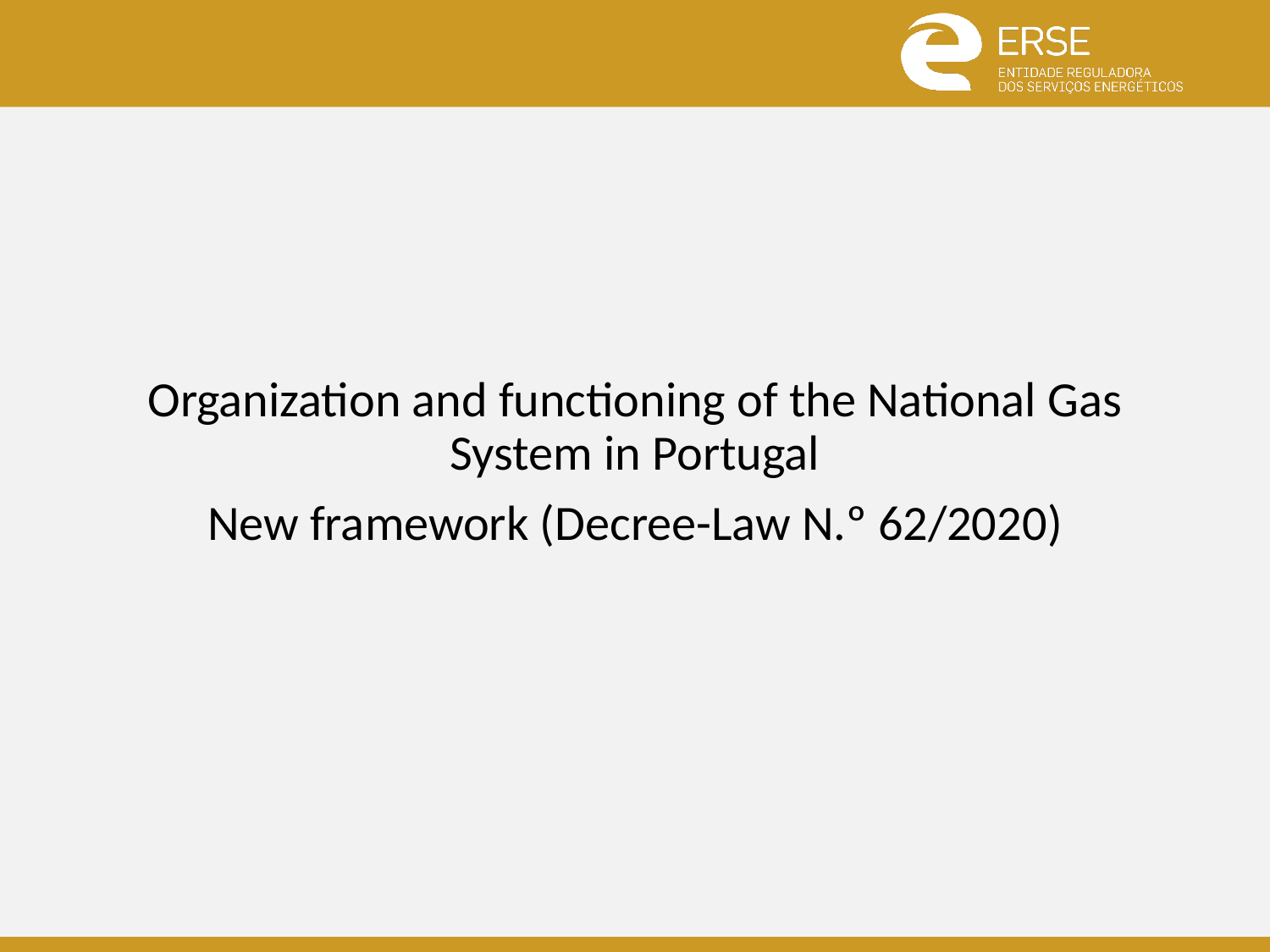

Organization and functioning of the National Gas System in Portugal
New framework (Decree-Law N.º 62/2020)